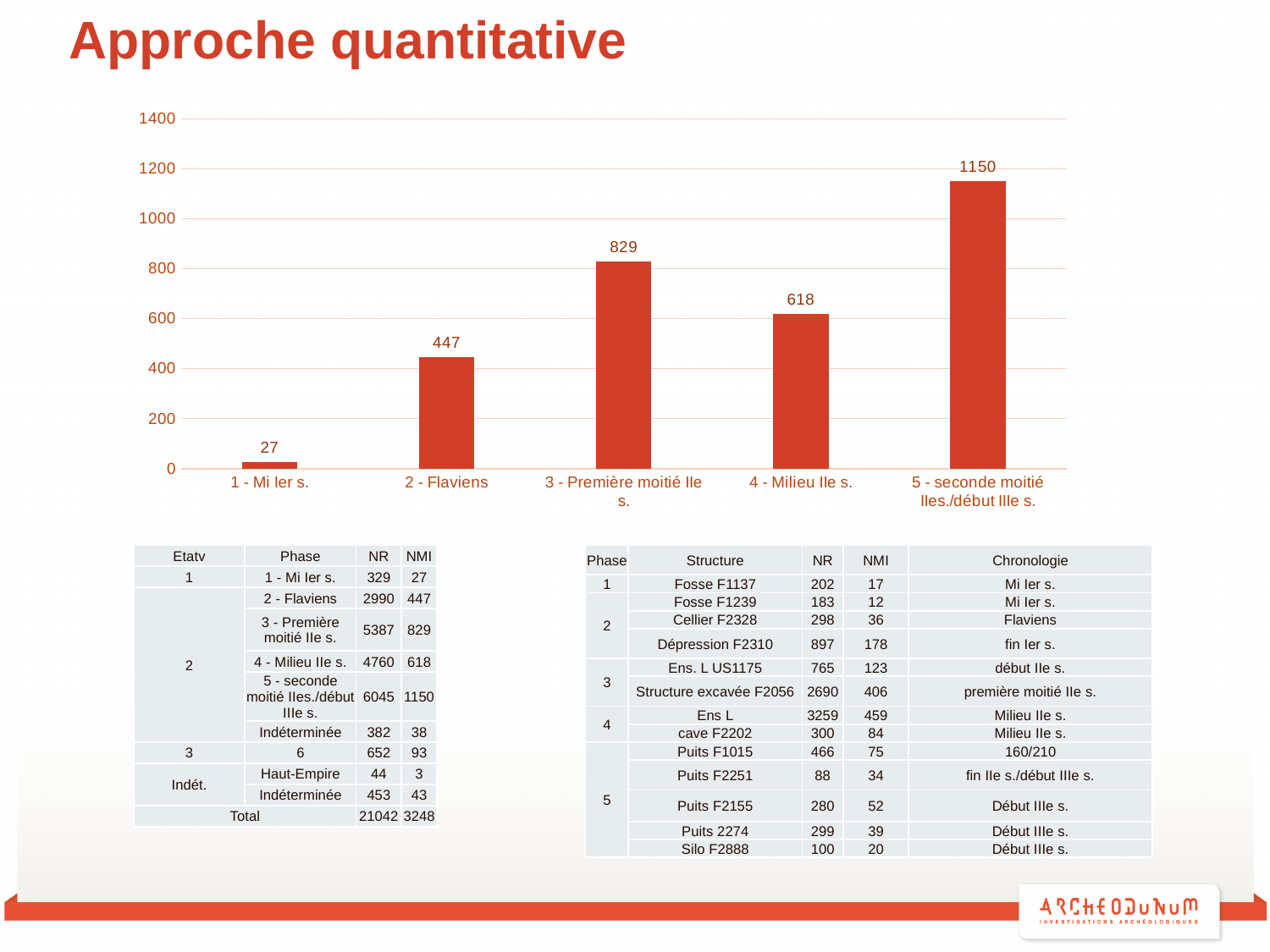

# Approche quantitative

### Chart

| Category | NMI |
|---|---|
| 1 - Mi Ier s. | 27.0 |
| 2 - Flaviens | 447.0 |
| 3 - Première moitié IIe s. | 829.0 |
| 4 - Milieu IIe s. | 618.0 |
| 5 - seconde moitié IIes./début IIIe s. | 1150.0 |
| Etatv | Phase | NR | NMI |
| --- | --- | --- | --- |
| 1 | 1 - Mi Ier s. | 329 | 27 |
| 2 | 2 - Flaviens | 2990 | 447 |
|  | 3 - Première moitié IIe s. | 5387 | 829 |
|  | 4 - Milieu IIe s. | 4760 | 618 |
|  | 5 - seconde moitié IIes./début IIIe s. | 6045 | 1150 |
|  | Indéterminée | 382 | 38 |
| 3 | 6 | 652 | 93 |
| Indét. | Haut-Empire | 44 | 3 |
|  | Indéterminée | 453 | 43 |
| Total |  | 21042 | 3248 |
| Phase | Structure | NR | NMI | Chronologie |
| --- | --- | --- | --- | --- |
| 1 | Fosse F1137 | 202 | 17 | Mi Ier s. |
| 2 | Fosse F1239 | 183 | 12 | Mi Ier s. |
|  | Cellier F2328 | 298 | 36 | Flaviens |
|  | Dépression F2310 | 897 | 178 | fin Ier s. |
| 3 | Ens. L US1175 | 765 | 123 | début IIe s. |
|  | Structure excavée F2056 | 2690 | 406 | première moitié IIe s. |
| 4 | Ens L | 3259 | 459 | Milieu IIe s. |
|  | cave F2202 | 300 | 84 | Milieu IIe s. |
| 5 | Puits F1015 | 466 | 75 | 160/210 |
|  | Puits F2251 | 88 | 34 | fin IIe s./début IIIe s. |
|  | Puits F2155 | 280 | 52 | Début IIIe s. |
|  | Puits 2274 | 299 | 39 | Début IIIe s. |
|  | Silo F2888 | 100 | 20 | Début IIIe s. |